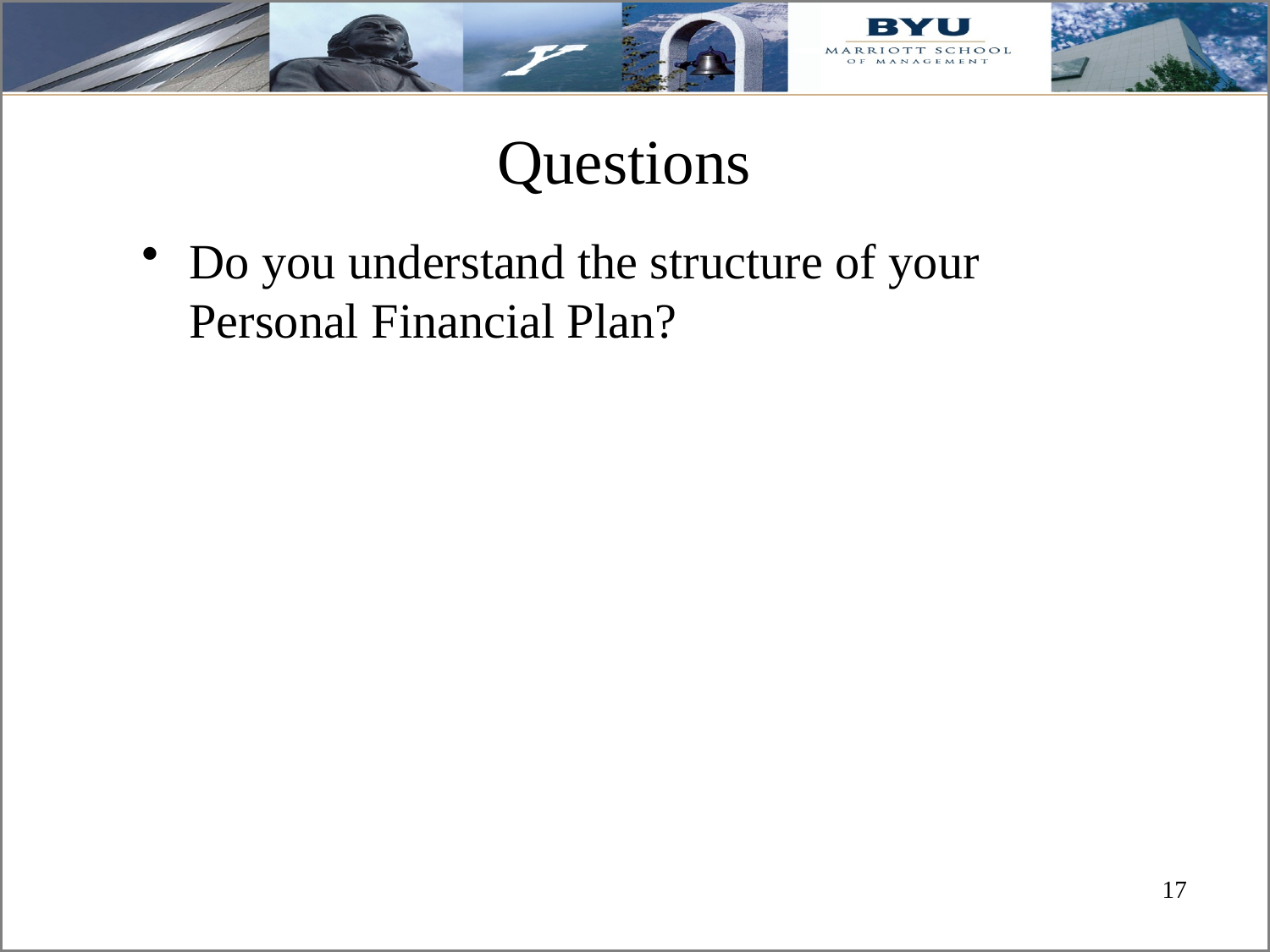

# Questions
Do you understand the structure of your Personal Financial Plan?